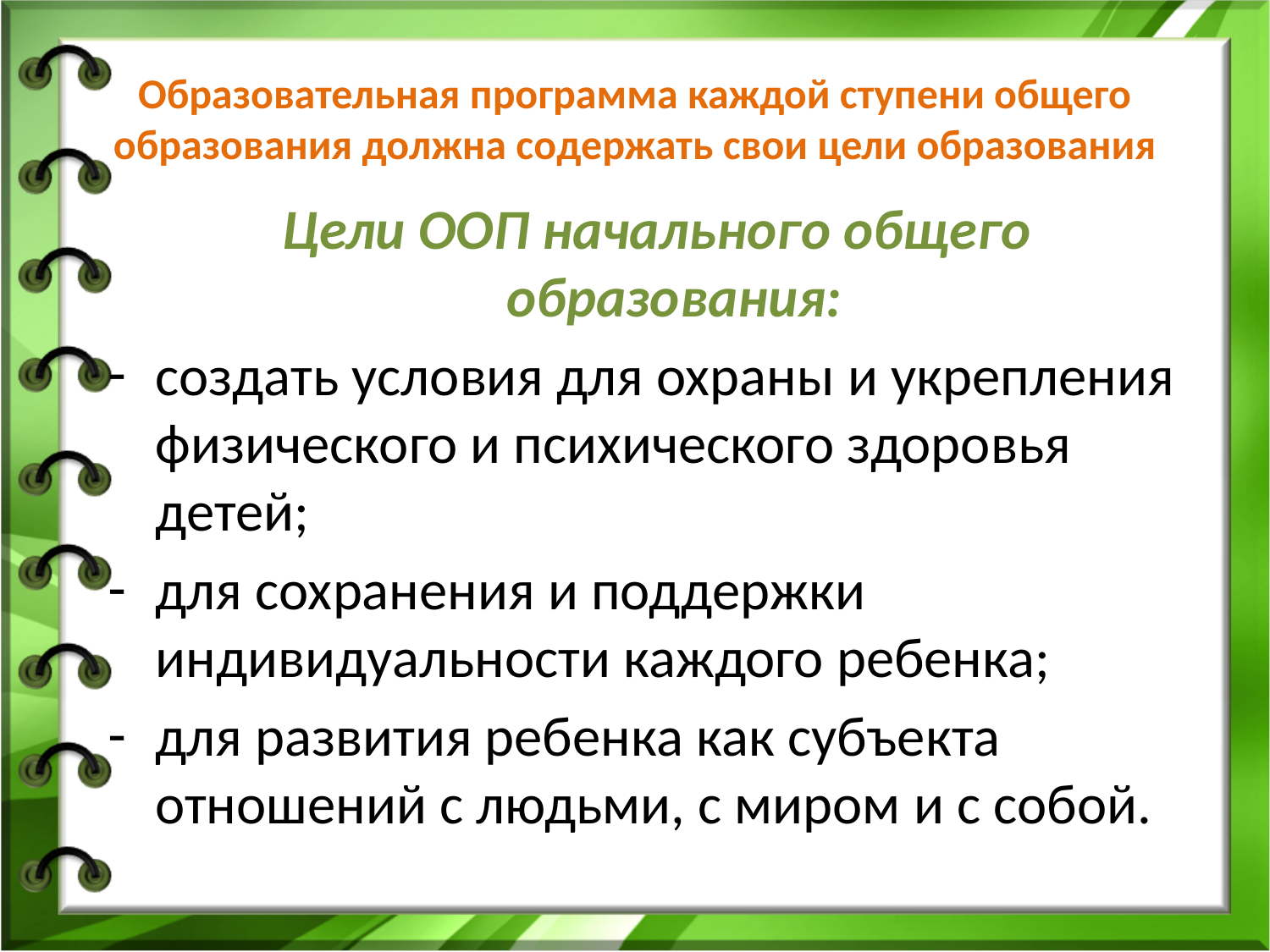

# Образовательная программа каждой ступени общего образования должна содержать свои цели образования
 Цели ООП начального общего образования:
создать условия для охраны и укрепления физического и психического здоровья детей;
для сохранения и поддержки индивидуальности каждого ребенка;
для развития ребенка как субъекта отношений с людьми, с миром и с собой.